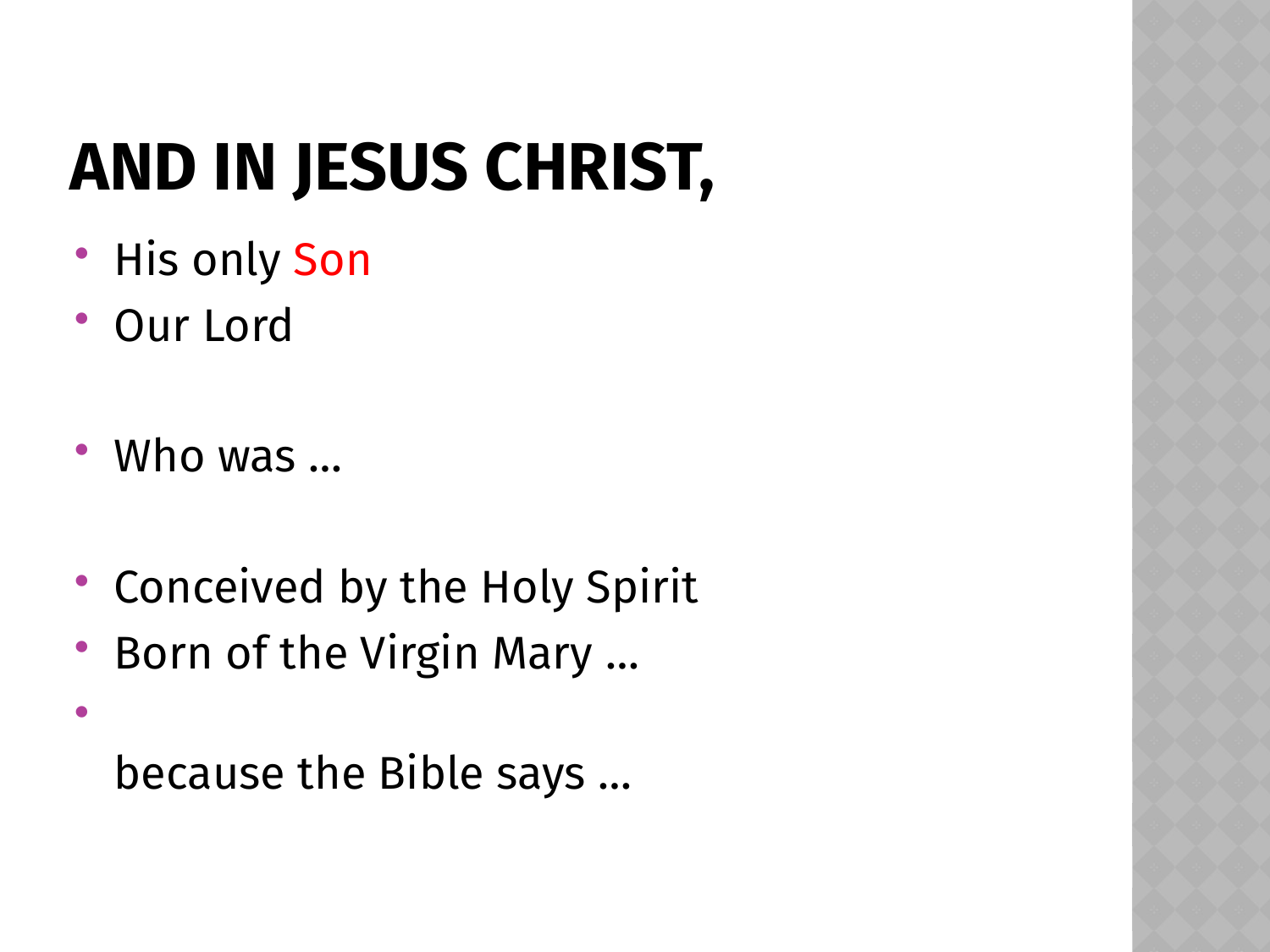

# And in Jesus christ,
His only Son
Our Lord

Who was …

Conceived by the Holy Spirit
Born of the Virgin Mary …
because the Bible says …